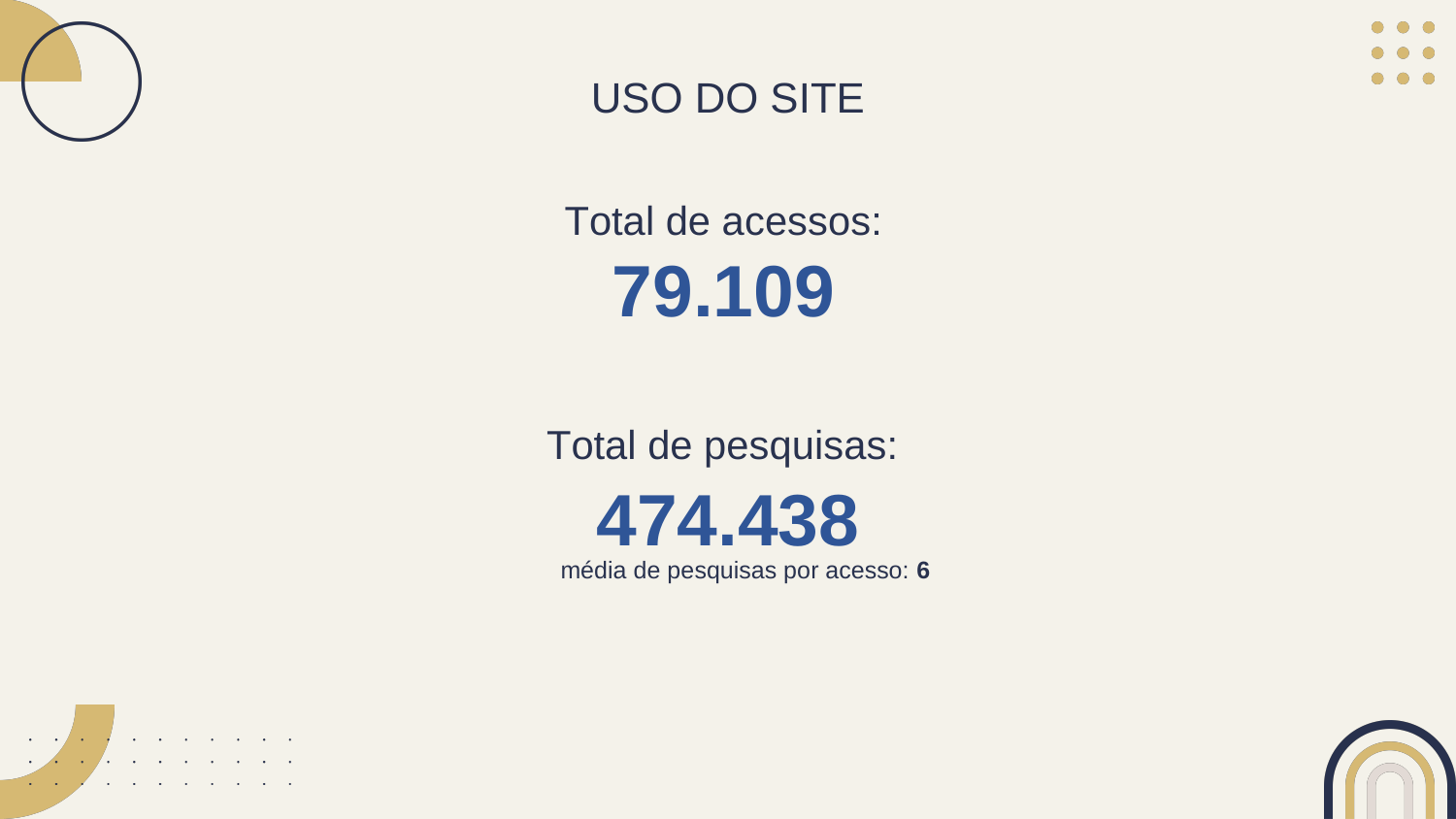

USO DO SITE
Total de acessos:
79.109
Total de pesquisas:
474.438
média de pesquisas por acesso: 6